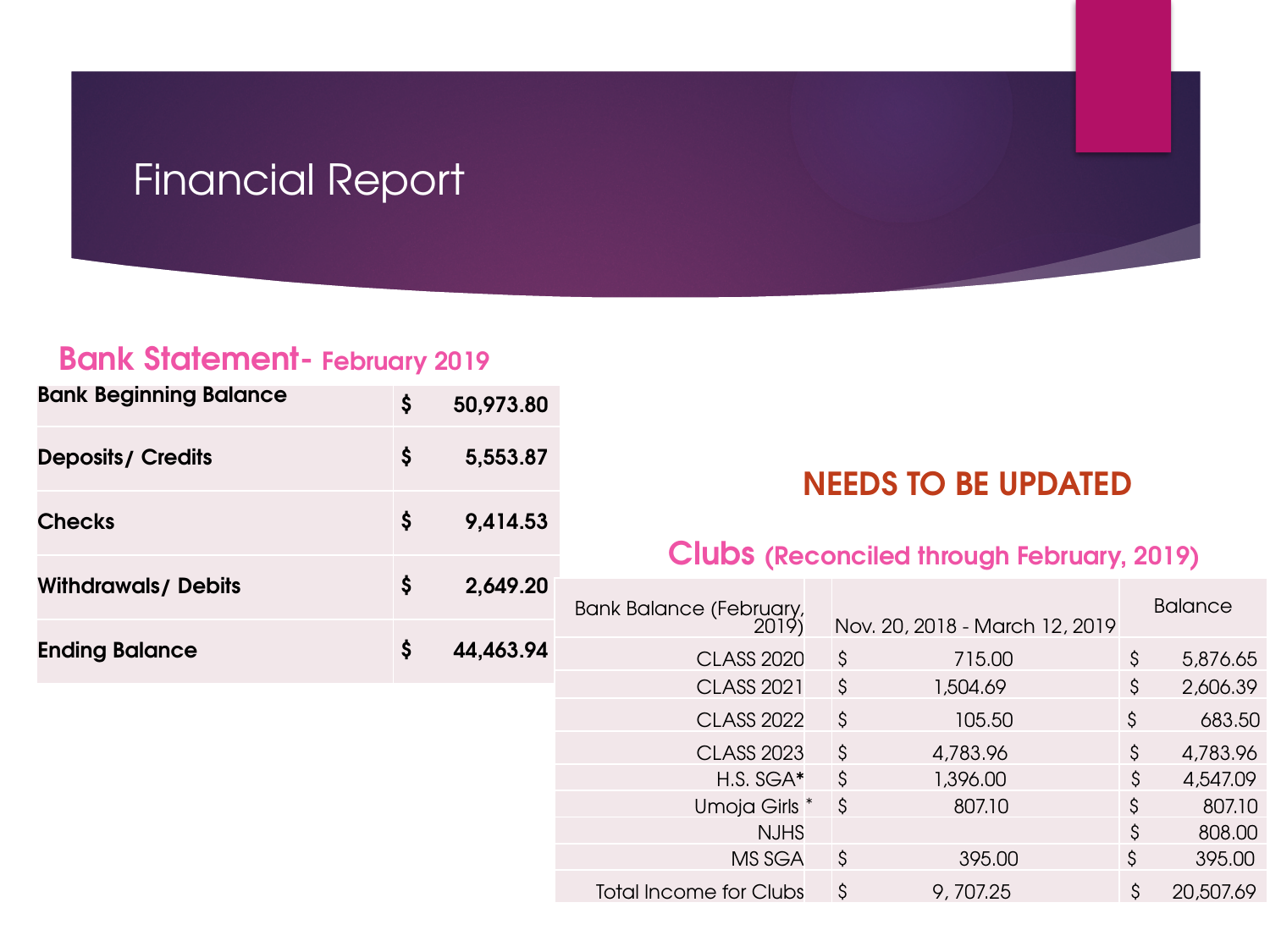

# Financial Report
Bank Statement- February 2019
| Bank Beginning Balance | $ 50,973.80 |
| --- | --- |
| Deposits/ Credits | $ 5,553.87 |
| Checks | $ 9,414.53 |
| Withdrawals/ Debits | $ 2,649.20 |
| Ending Balance | $ 44,463.94 |
NEEDS TO BE UPDATED
Clubs (Reconciled through February, 2019)
| Bank Balance (February, 2019) |  | Nov. 20, 2018 - March 12, 2019 | Balance |
| --- | --- | --- | --- |
| CLASS 2020 |  | $ 715.00 | $ 5,876.65 |
| CLASS 2021 |  | $ 1,504.69 | $ 2,606.39 |
| CLASS 2022 |  | $ 105.50 | $ 683.50 |
| CLASS 2023 |  | $ 4,783.96 | $ 4,783.96 |
| H.S. SGA\* |  | $ 1,396.00 | $ 4,547.09 |
| Umoja Girls | \* | $ 807.10 | $ 807.10 |
| NJHS |  |  | $ 808.00 |
| MS SGA |  | $ 395.00 | $ 395.00 |
| Total Income for Clubs |  | $ 9, 707.25 | $ 20,507.69 |